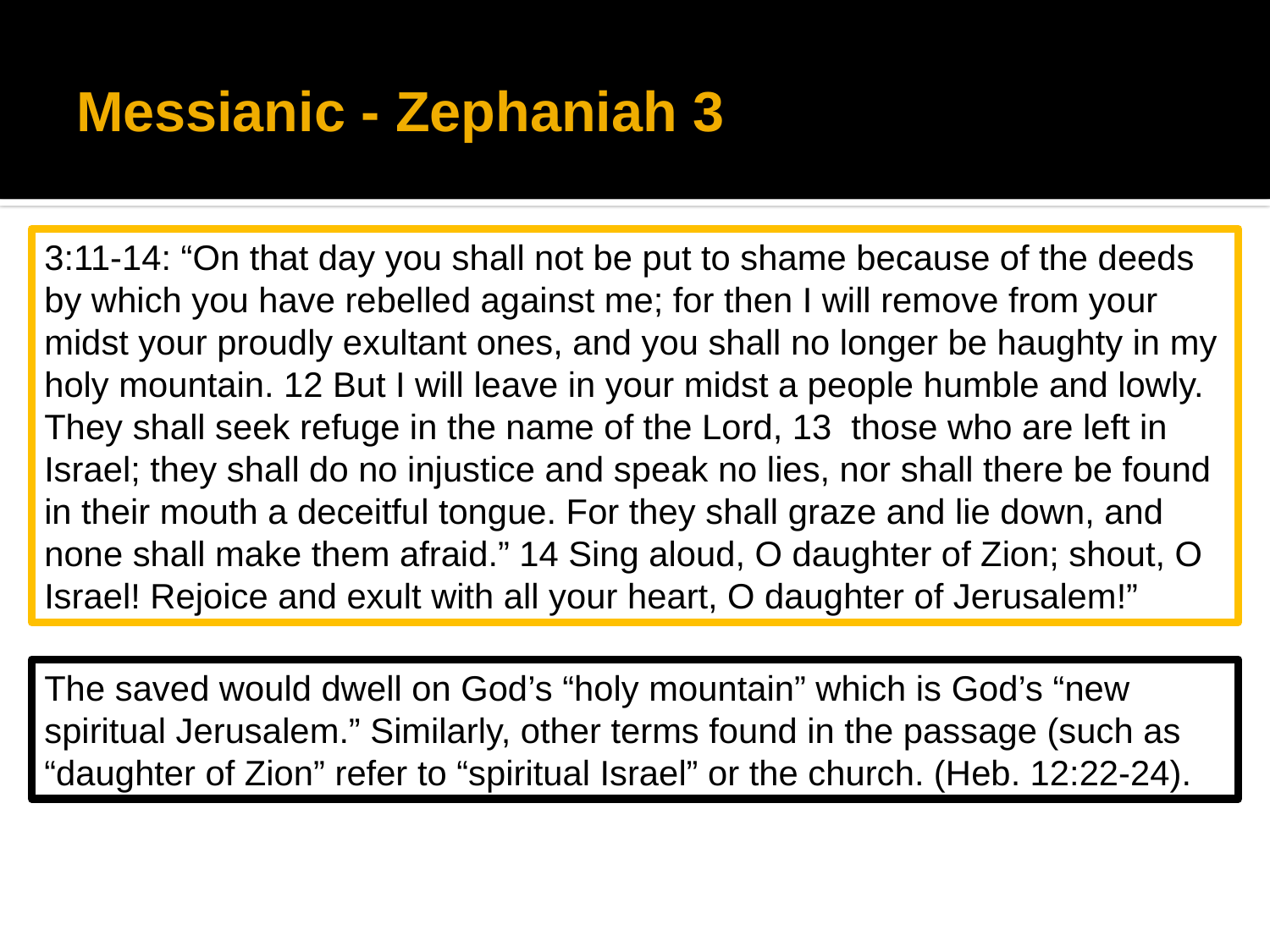

# Messianic - Zephaniah 3
3:11-14: “On that day you shall not be put to shame because of the deeds by which you have rebelled against me; for then I will remove from your midst your proudly exultant ones, and you shall no longer be haughty in my holy mountain. 12 But I will leave in your midst a people humble and lowly. They shall seek refuge in the name of the Lord, 13  those who are left in Israel; they shall do no injustice and speak no lies, nor shall there be found in their mouth a deceitful tongue. For they shall graze and lie down, and none shall make them afraid.” 14 Sing aloud, O daughter of Zion; shout, O Israel! Rejoice and exult with all your heart, O daughter of Jerusalem!”
The saved would dwell on God’s “holy mountain” which is God’s “new spiritual Jerusalem.” Similarly, other terms found in the passage (such as “daughter of Zion” refer to “spiritual Israel” or the church. (Heb. 12:22-24).